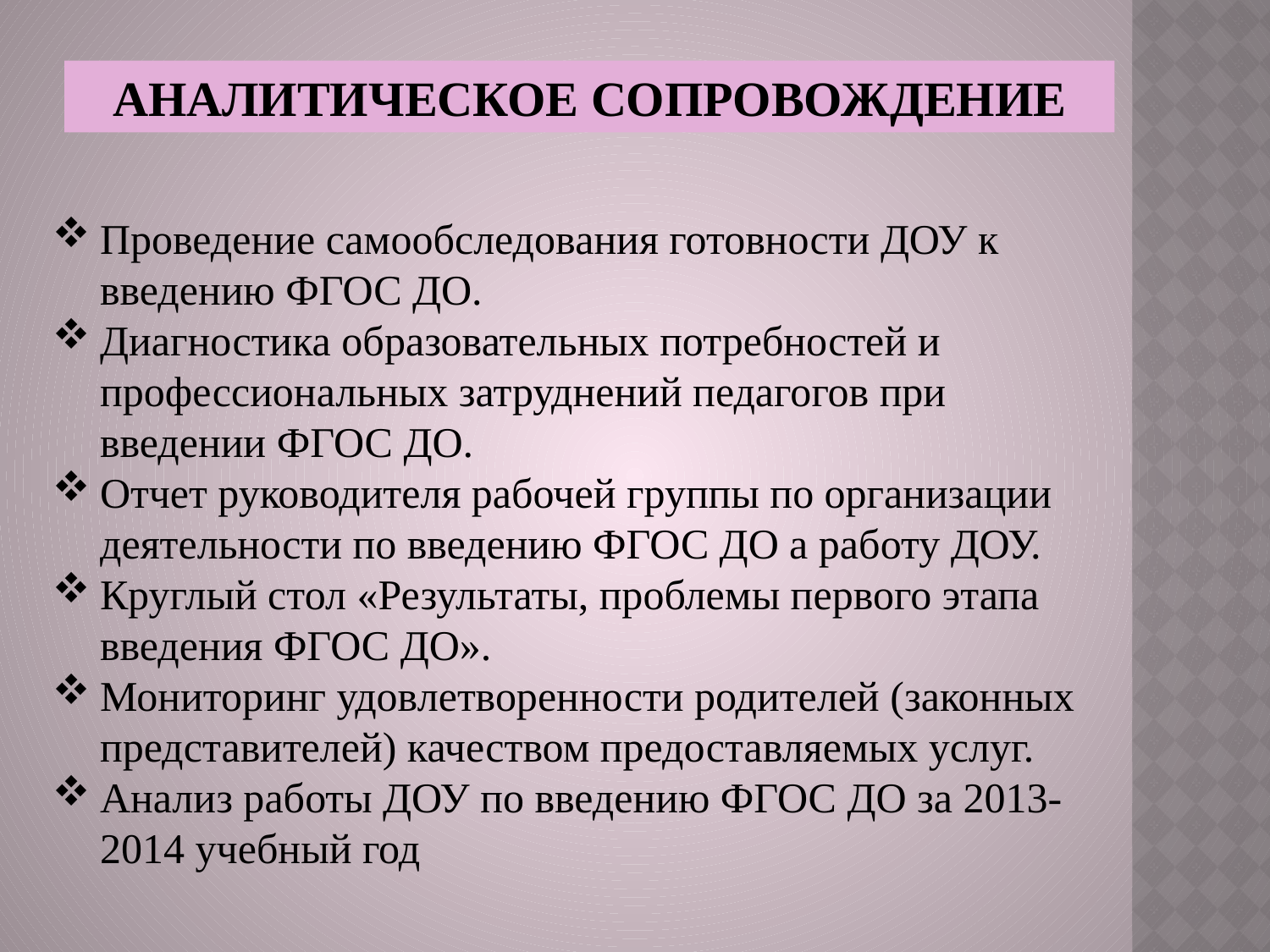

АНАЛИТИЧЕСКОЕ СОПРОВОЖДЕНИЕ
Проведение самообследования готовности ДОУ к введению ФГОС ДО.
Диагностика образовательных потребностей и профессиональных затруднений педагогов при введении ФГОС ДО.
Отчет руководителя рабочей группы по организации деятельности по введению ФГОС ДО а работу ДОУ.
Круглый стол «Результаты, проблемы первого этапа введения ФГОС ДО».
Мониторинг удовлетворенности родителей (законных представителей) качеством предоставляемых услуг.
Анализ работы ДОУ по введению ФГОС ДО за 2013-2014 учебный год